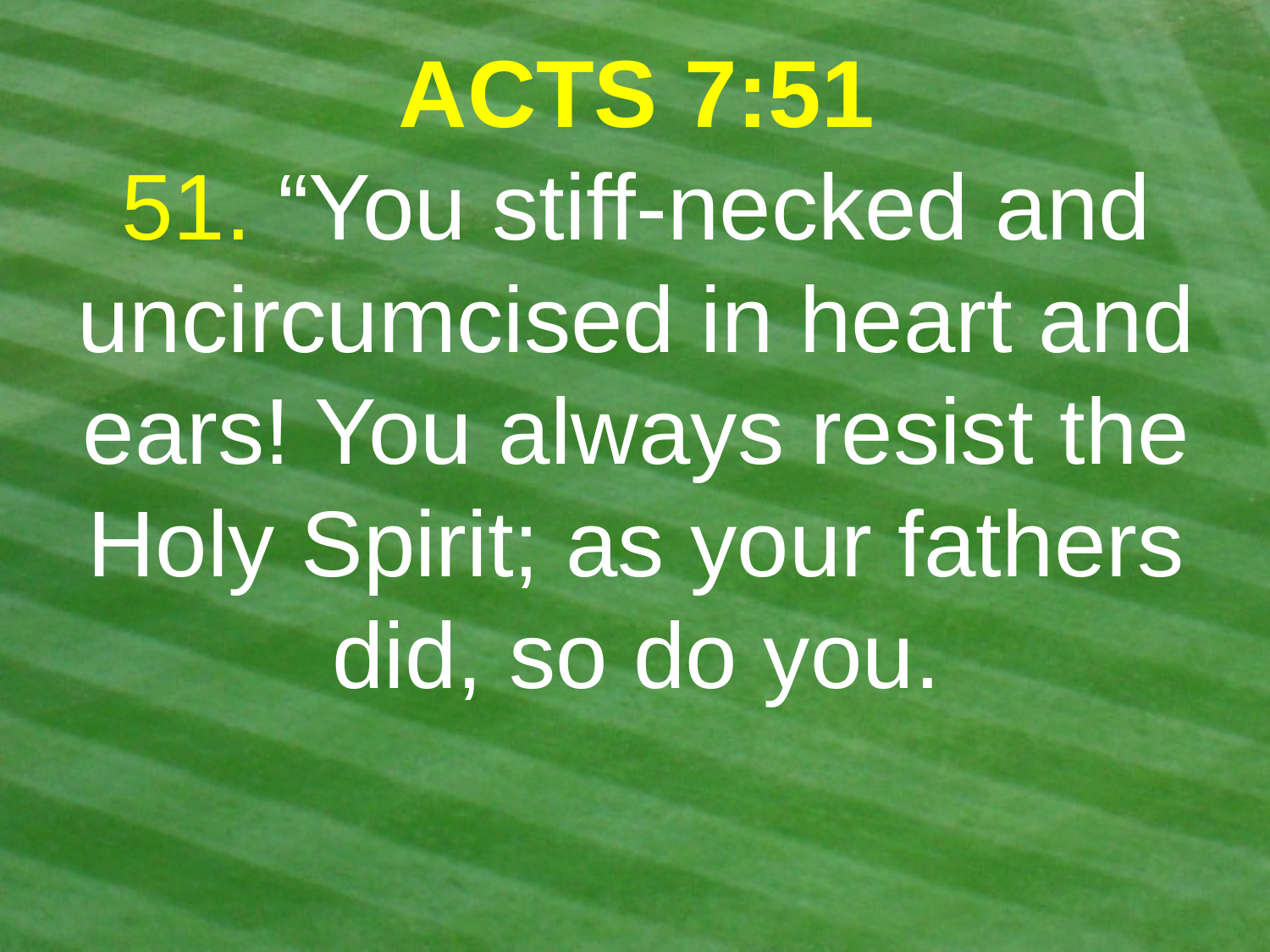

ACTS 7:51
51. “You stiff-necked and uncircumcised in heart and ears! You always resist the Holy Spirit; as your fathers did, so do you.